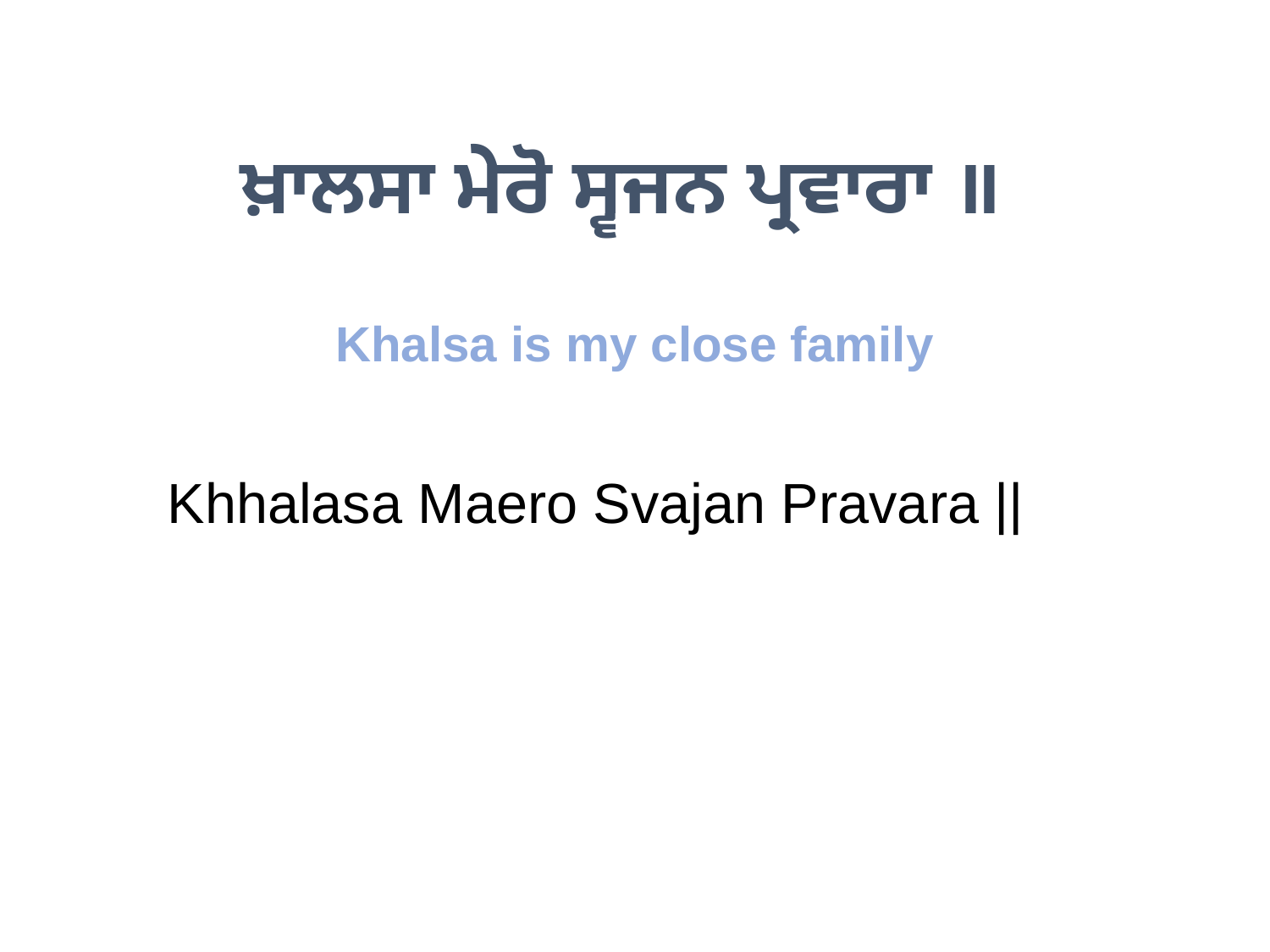

ਖ਼ਾਲਸਾ ਮੇਰੋ ਸ੍ਵਜਨ ਪ੍ਰਵਾਰਾ ॥
Khalsa is my close family
Khhalasa Maero Svajan Pravara ||